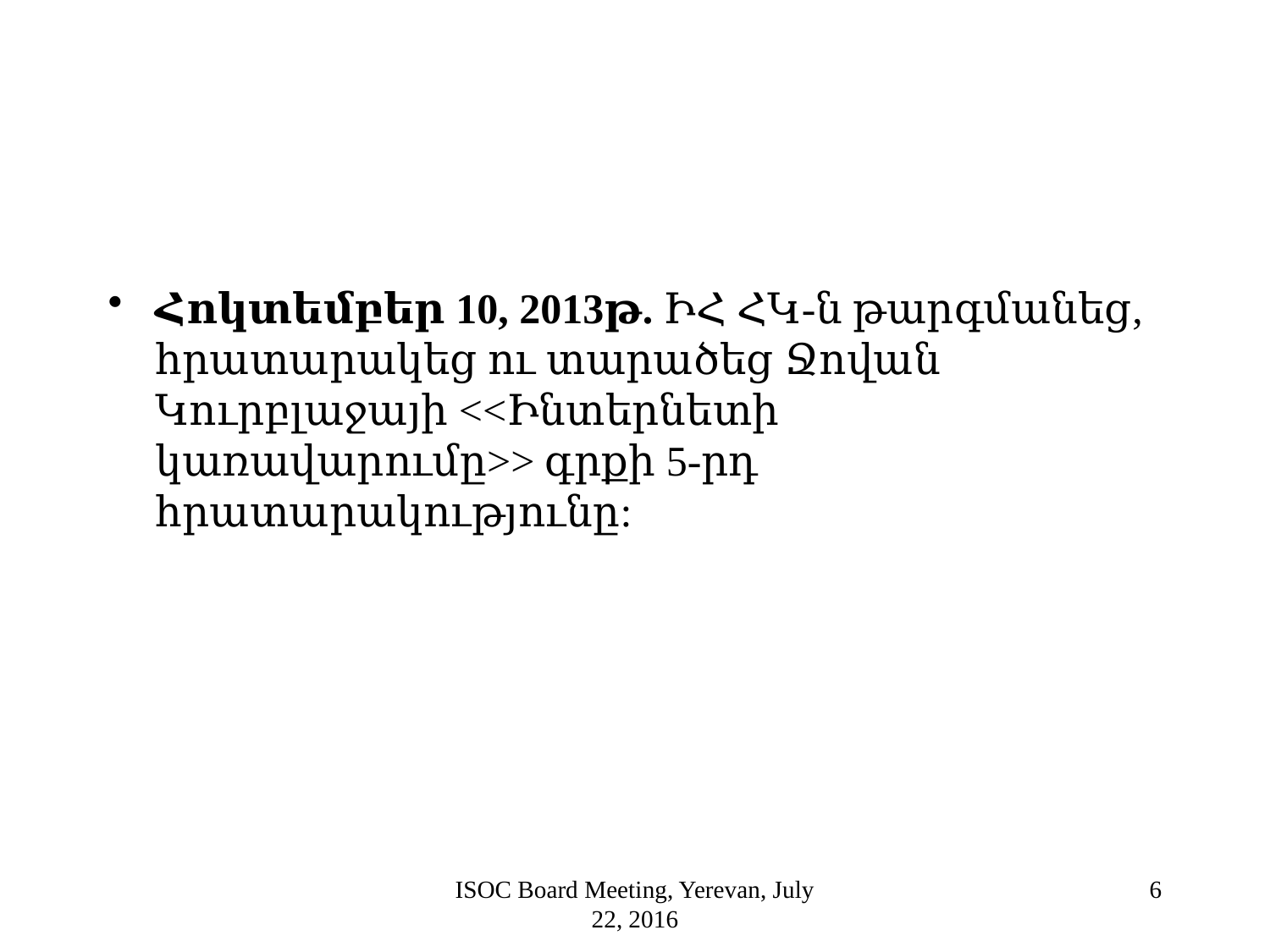

Հոկտեմբեր 10, 2013թ. ԻՀ ՀԿ-ն թարգմանեց, հրատարակեց ու տարածեց Ջովան Կուրբլաջայի <<Ինտերնետի կառավարումը>> գրքի 5-րդ հրատարակությունը:
ISOC Board Meeting, Yerevan, July 22, 2016
6